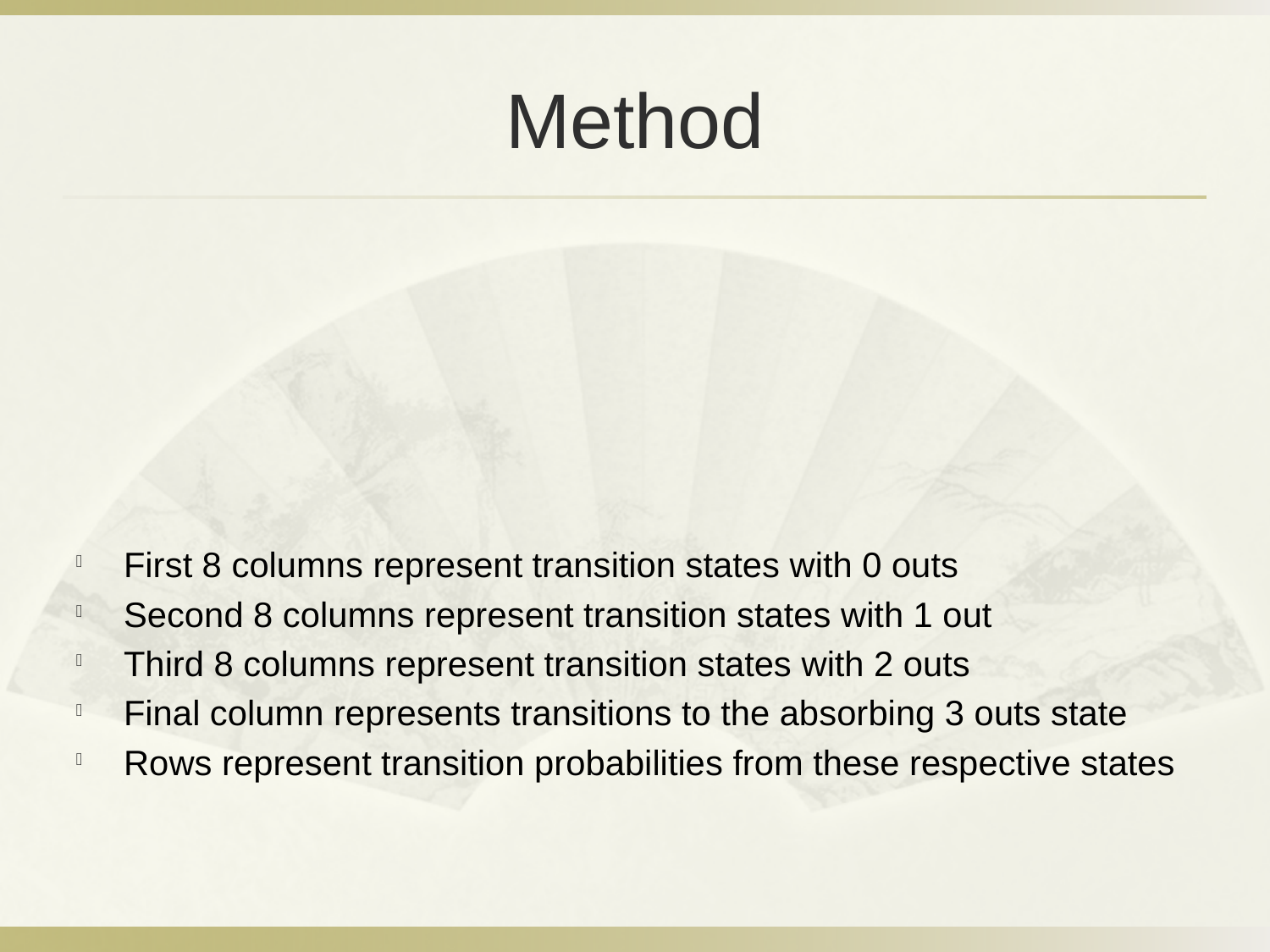

# Method

First 8 columns represent transition states with 0 outs
Second 8 columns represent transition states with 1 out
Third 8 columns represent transition states with 2 outs
Final column represents transitions to the absorbing 3 outs state
Rows represent transition probabilities from these respective states